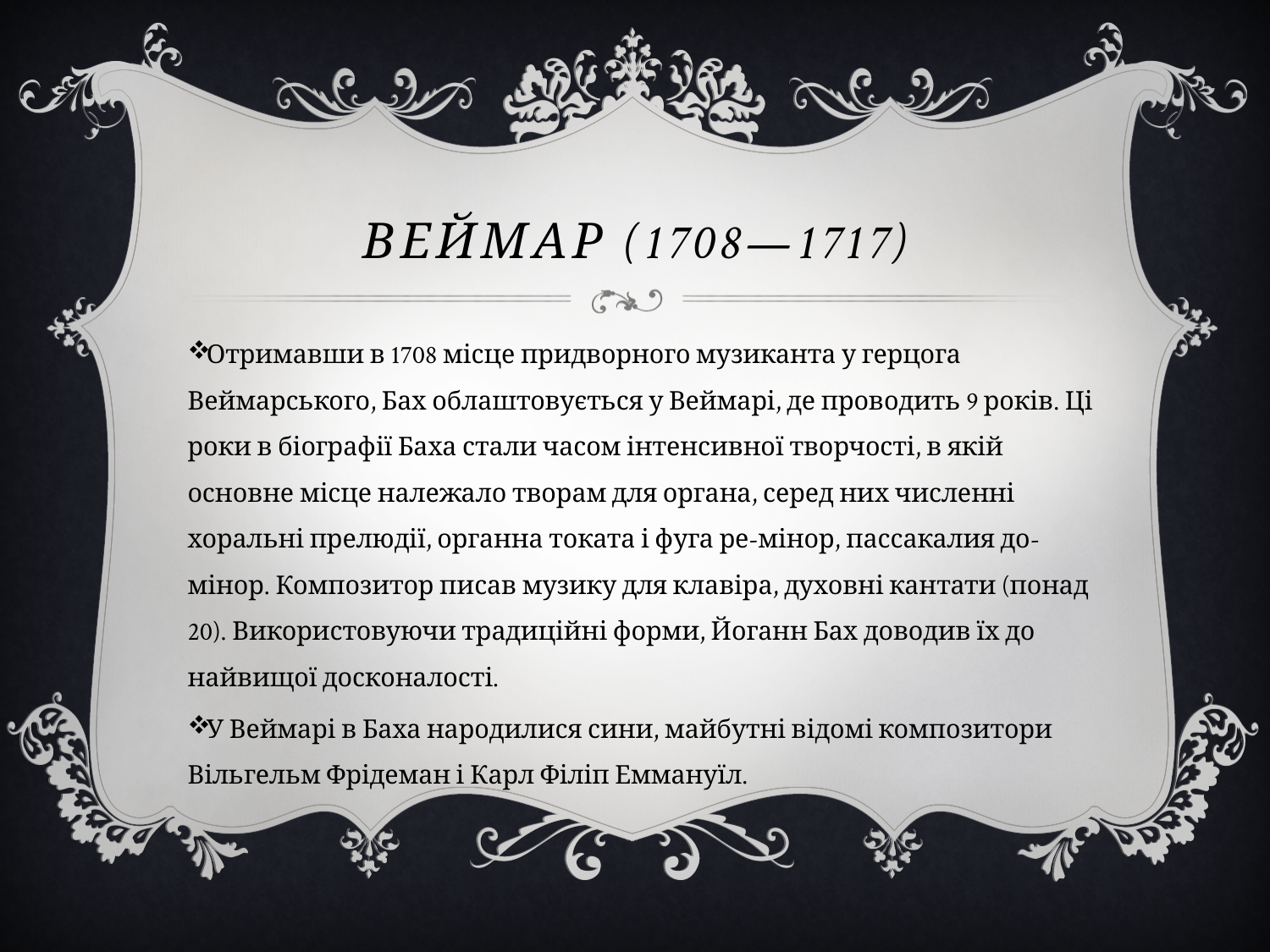

# Веймар (1708—1717)
Отримавши в 1708 місце придворного музиканта у герцога Веймарського, Бах облаштовується у Веймарі, де проводить 9 років. Ці роки в біографії Баха стали часом інтенсивної творчості, в якій основне місце належало творам для органа, серед них численні хоральні прелюдії, органна токата і фуга ре-мінор, пассакалия до-мінор. Композитор писав музику для клавіра, духовні кантати (понад 20). Використовуючи традиційні форми, Йоганн Бах доводив їх до найвищої досконалості.
У Веймарі в Баха народилися сини, майбутні відомі композитори Вільгельм Фрідеман і Карл Філіп Еммануїл.